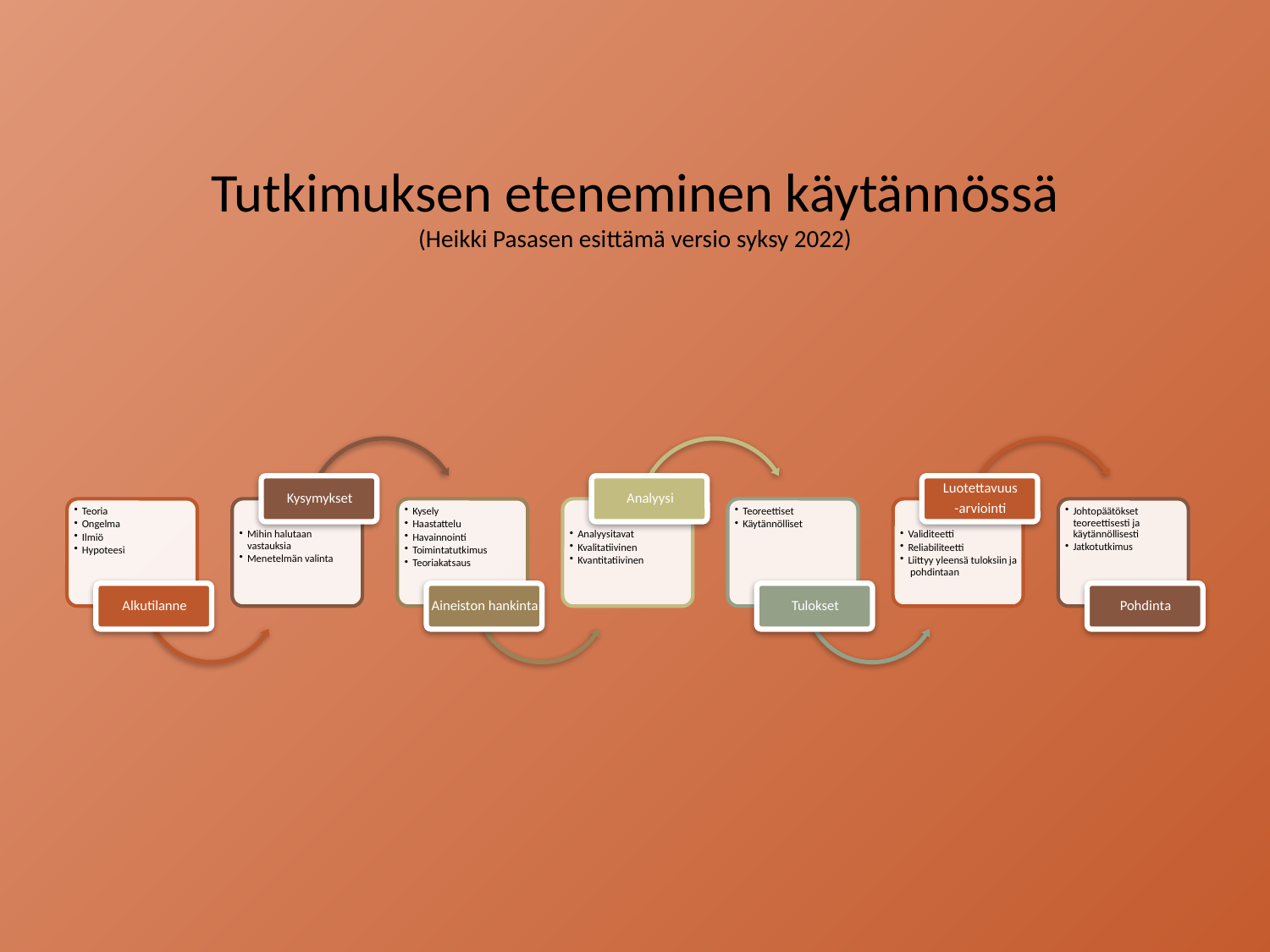

# Tutkimuksen eteneminen käytännössä (Heikki Pasasen esittämä versio syksy 2022)
Teoria
Ongelma
Ilmiö
Hypoteesi
Alkutilanne
Mihin halutaan vastauksia
Menetelmän valinta
Kysymykset
Kysely
Haastattelu
Havainnointi
Toimintatutkimus
Teoriakatsaus
Aineiston hankinta
Analyysitavat
Kvalitatiivinen
Kvantitatiivinen
Analyysi
Teoreettiset
Käytännölliset
Tulokset
Validiteetti
Reliabiliteetti
Liittyy yleensä tuloksiin ja  pohdintaan
Luotettavuus
-arviointi
Johtopäätökset teoreettisesti ja käytännöllisesti
Jatkotutkimus
Pohdinta